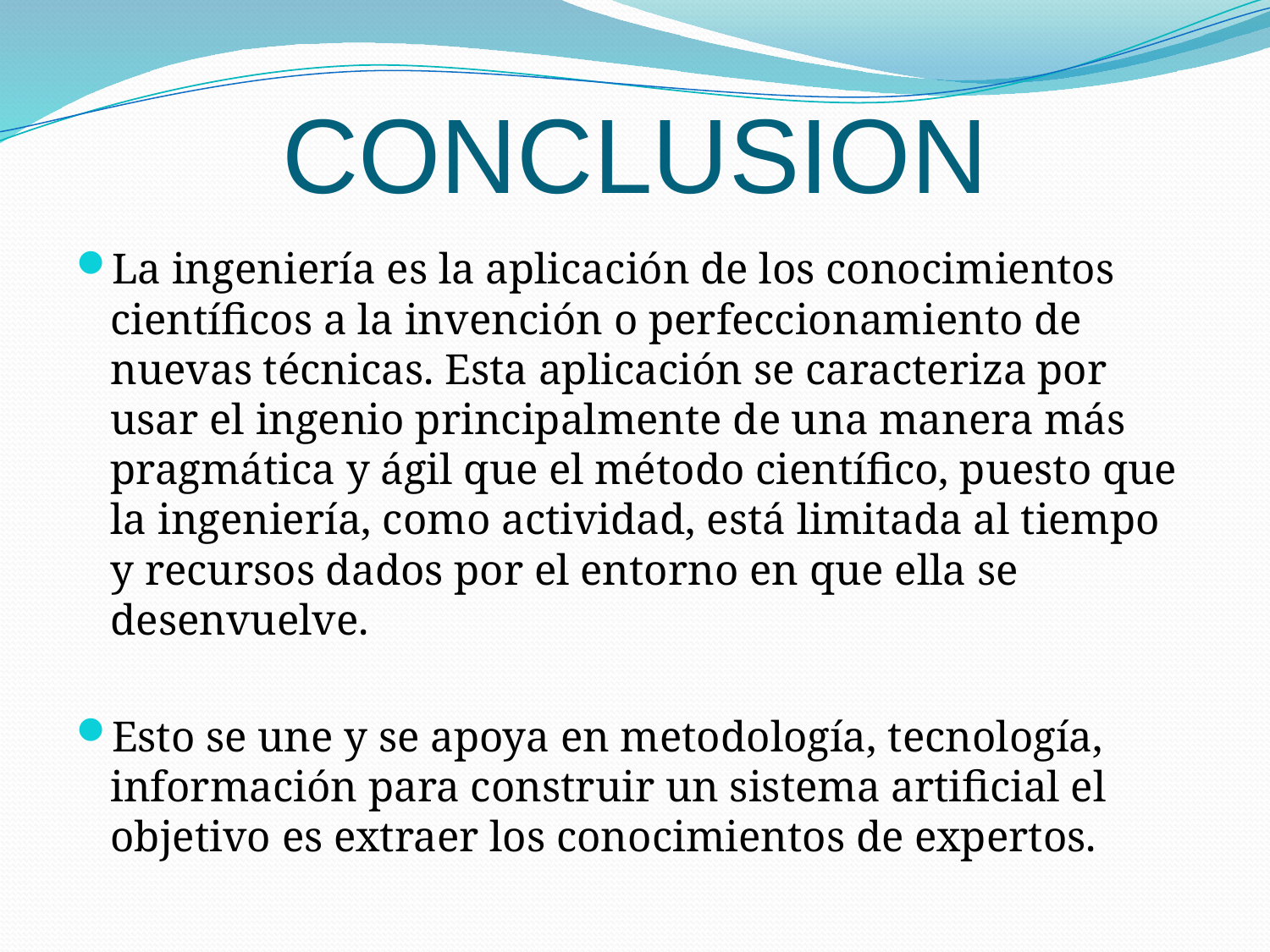

# CONCLUSION
La ingeniería es la aplicación de los conocimientos científicos a la invención o perfeccionamiento de nuevas técnicas. Esta aplicación se caracteriza por usar el ingenio principalmente de una manera más pragmática y ágil que el método científico, puesto que la ingeniería, como actividad, está limitada al tiempo y recursos dados por el entorno en que ella se desenvuelve.

Esto se une y se apoya en metodología, tecnología, información para construir un sistema artificial el objetivo es extraer los conocimientos de expertos.